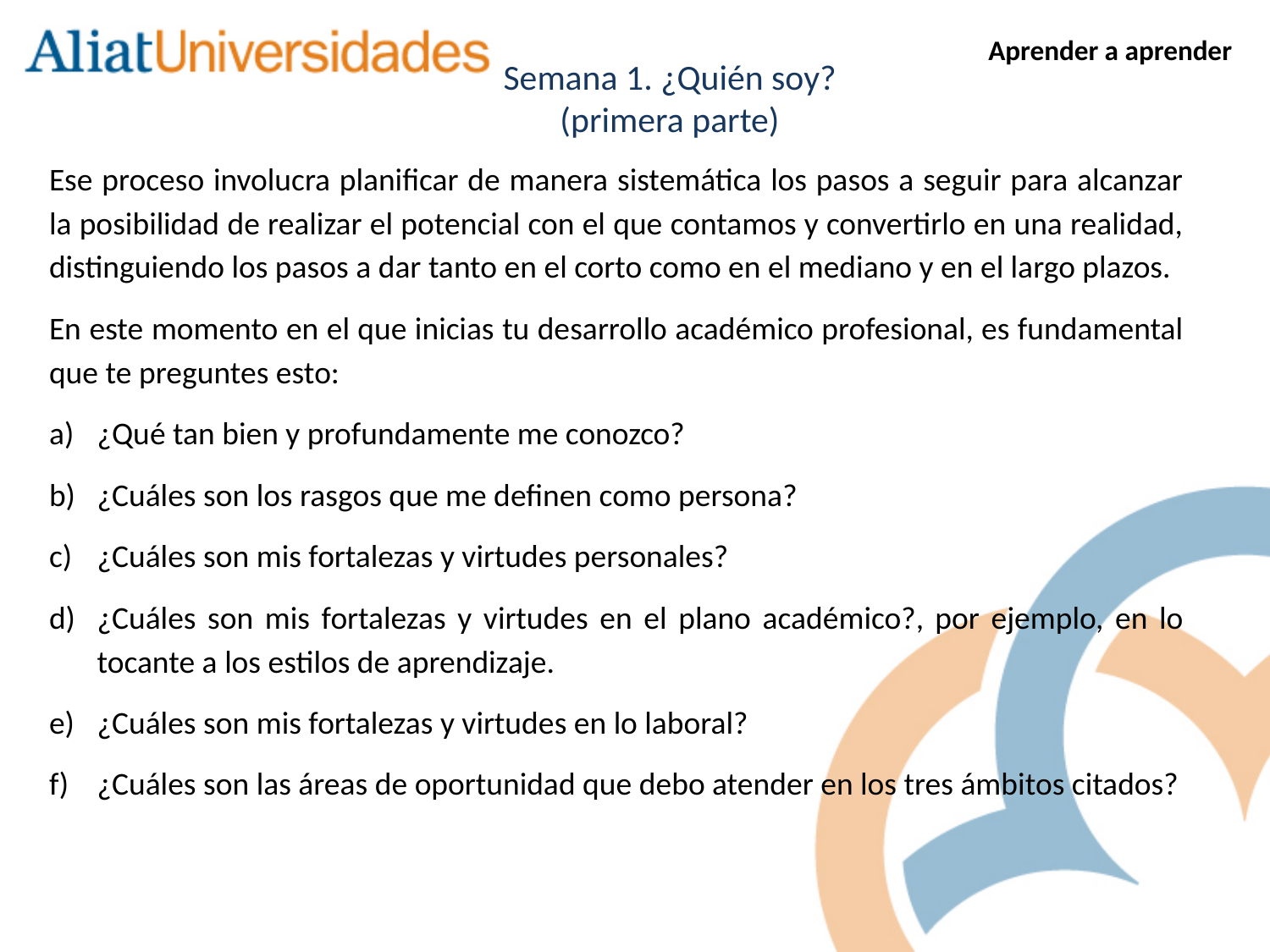

Aprender a aprender

Semana 1. ¿Quién soy?
(primera parte)
Ese proceso involucra planificar de manera sistemática los pasos a seguir para alcanzar la posibilidad de realizar el potencial con el que contamos y convertirlo en una realidad, distinguiendo los pasos a dar tanto en el corto como en el mediano y en el largo plazos.
En este momento en el que inicias tu desarrollo académico profesional, es fundamental que te preguntes esto:
¿Qué tan bien y profundamente me conozco?
¿Cuáles son los rasgos que me definen como persona?
¿Cuáles son mis fortalezas y virtudes personales?
¿Cuáles son mis fortalezas y virtudes en el plano académico?, por ejemplo, en lo tocante a los estilos de aprendizaje.
¿Cuáles son mis fortalezas y virtudes en lo laboral?
¿Cuáles son las áreas de oportunidad que debo atender en los tres ámbitos citados?